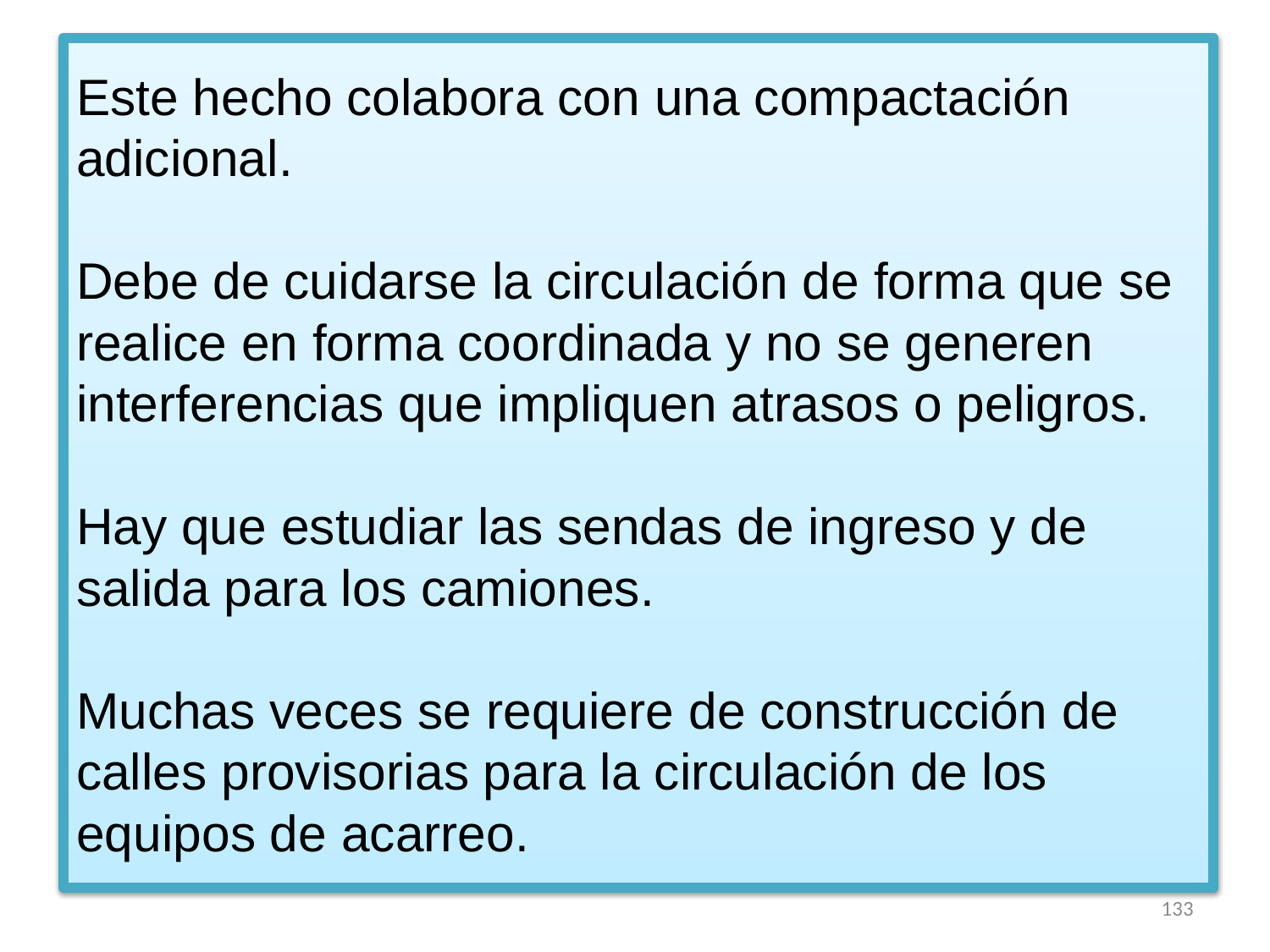

# Este hecho colabora con una compactación adicional. Debe de cuidarse la circulación de forma que se realice en forma coordinada y no se generen interferencias que impliquen atrasos o peligros. Hay que estudiar las sendas de ingreso y de salida para los camiones. Muchas veces se requiere de construcción de calles provisorias para la circulación de los equipos de acarreo.
133